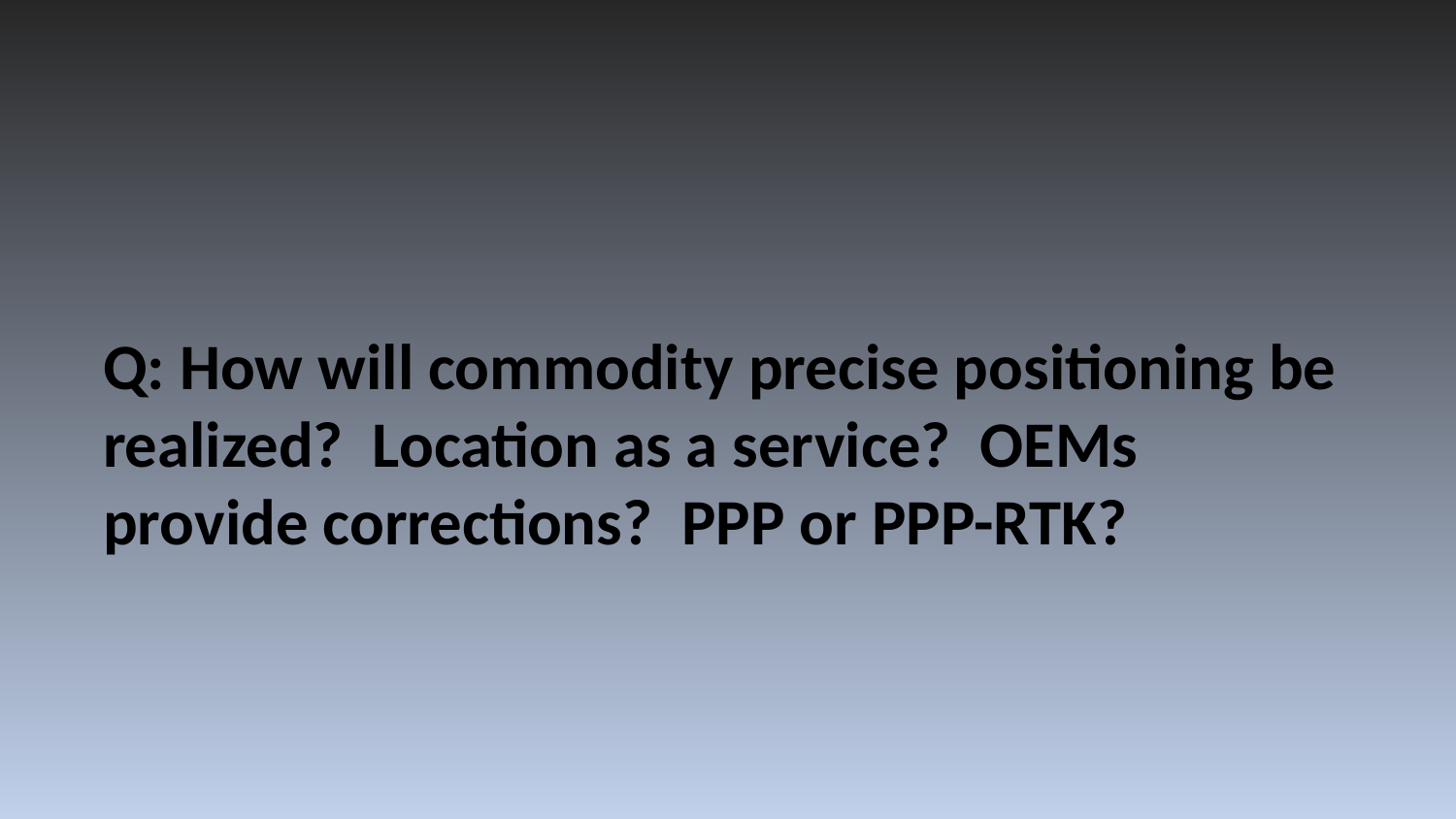

Q: How will commodity precise positioning be realized?  Location as a service?  OEMs provide corrections?  PPP or PPP-RTK?